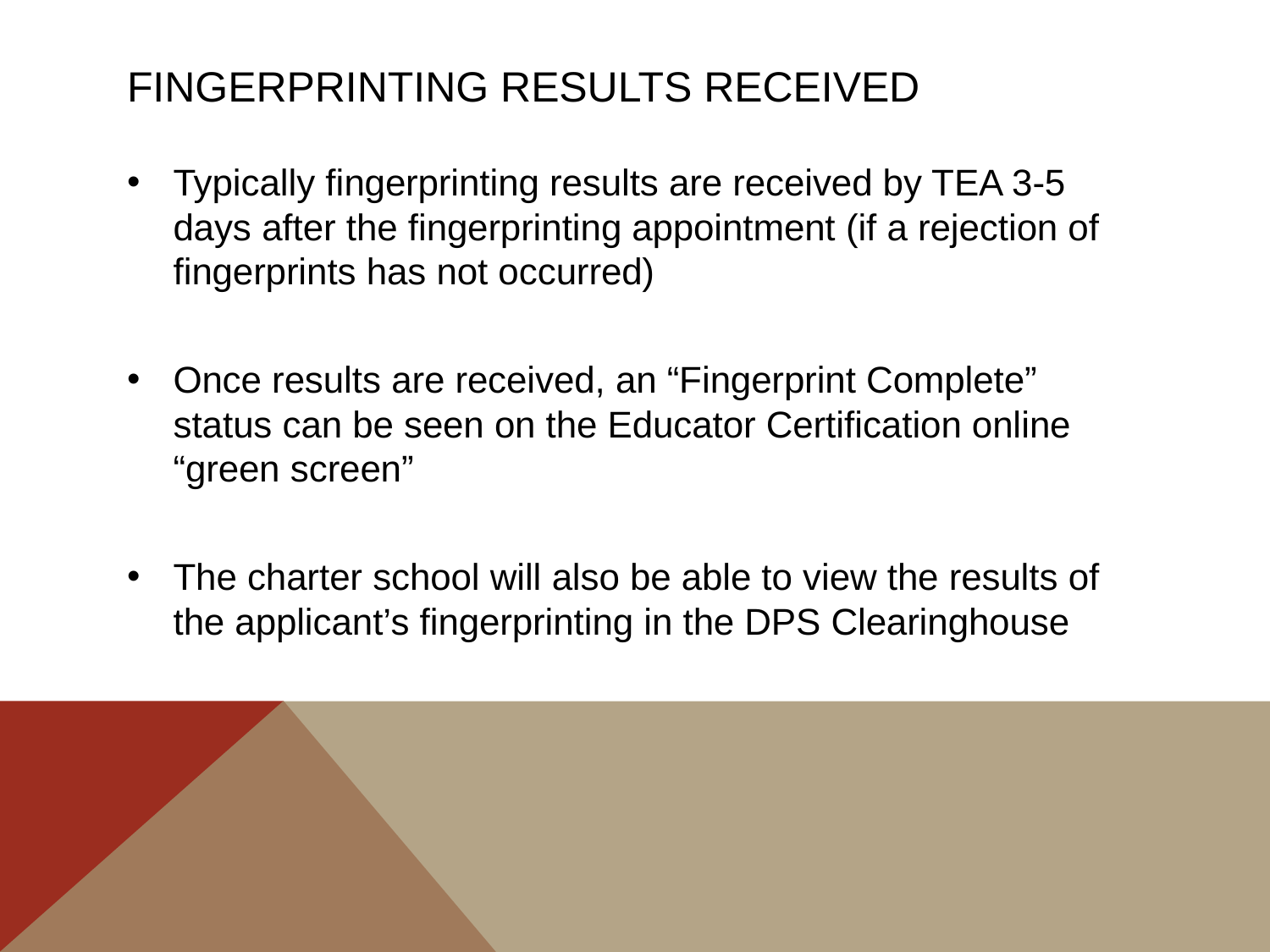

Fingerprinting Results Received
Typically fingerprinting results are received by TEA 3-5 days after the fingerprinting appointment (if a rejection of fingerprints has not occurred)

Once results are received, an “Fingerprint Complete” status can be seen on the Educator Certification online “green screen”

The charter school will also be able to view the results of the applicant’s fingerprinting in the DPS Clearinghouse